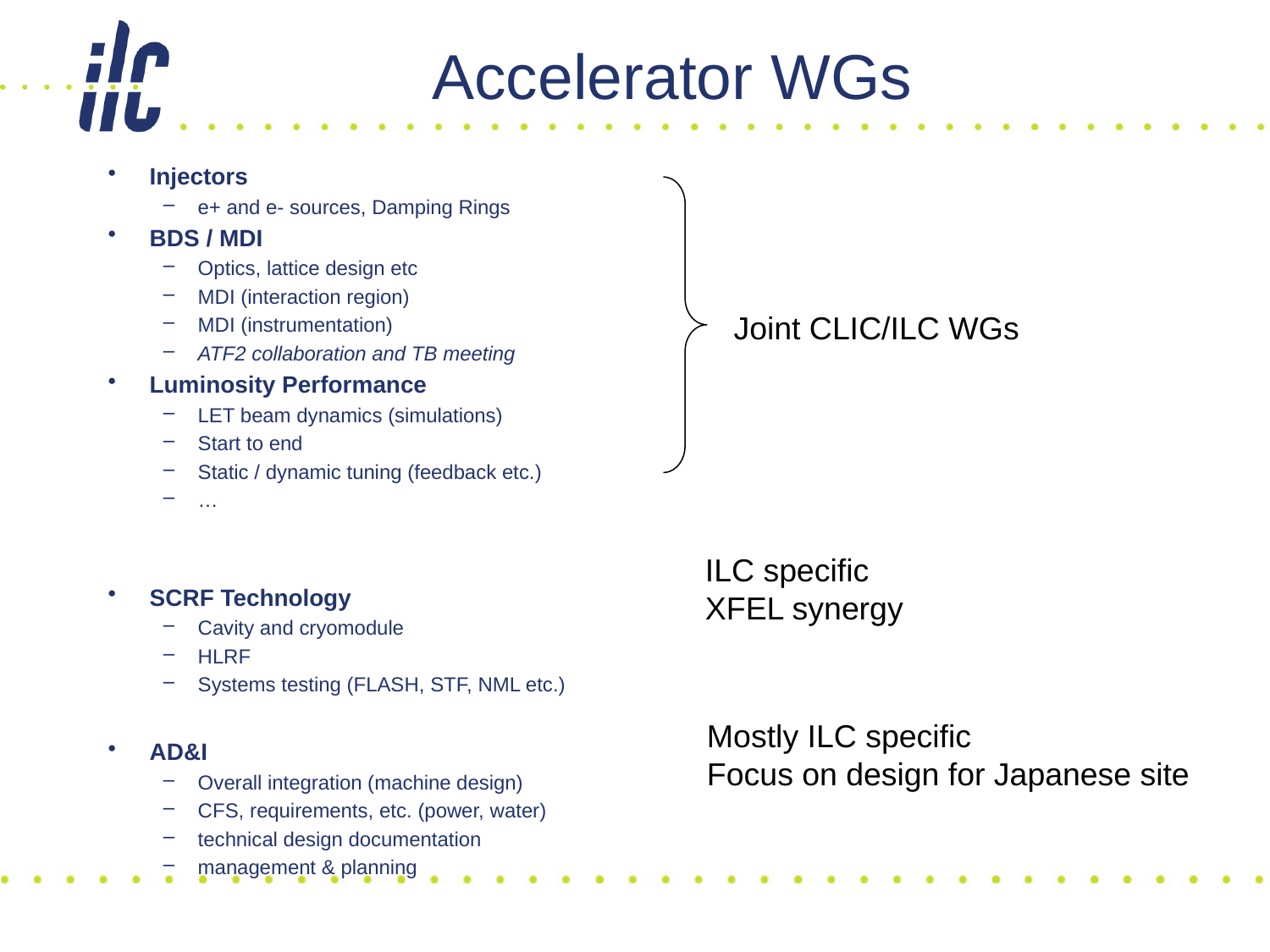

# Accelerator WGs
Injectors
e+ and e- sources, Damping Rings
BDS / MDI
Optics, lattice design etc
MDI (interaction region)
MDI (instrumentation)
ATF2 collaboration and TB meeting
Luminosity Performance
LET beam dynamics (simulations)
Start to end
Static / dynamic tuning (feedback etc.)
…

SCRF Technology
Cavity and cryomodule
HLRF
Systems testing (FLASH, STF, NML etc.)

AD&I
Overall integration (machine design)
CFS, requirements, etc. (power, water)
technical design documentation
management & planning

Joint CLIC/ILC WGs
ILC specific
XFEL synergy
Mostly ILC specific
Focus on design for Japanese site